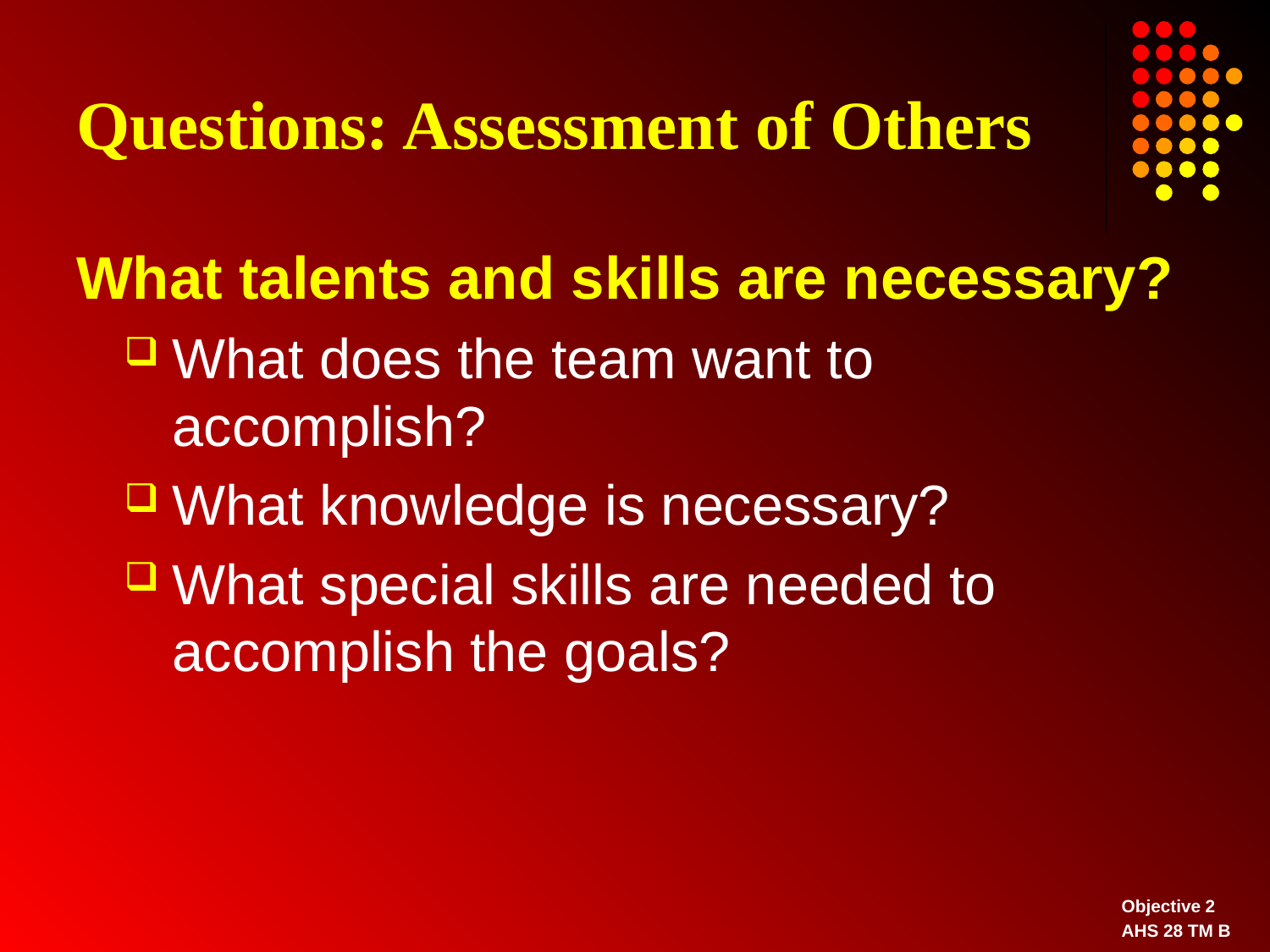

# Questions: Assessment of Others
What talents and skills are necessary?
What does the team want to accomplish?
What knowledge is necessary?
What special skills are needed to accomplish the goals?
Objective 2
AHS 28 TM B